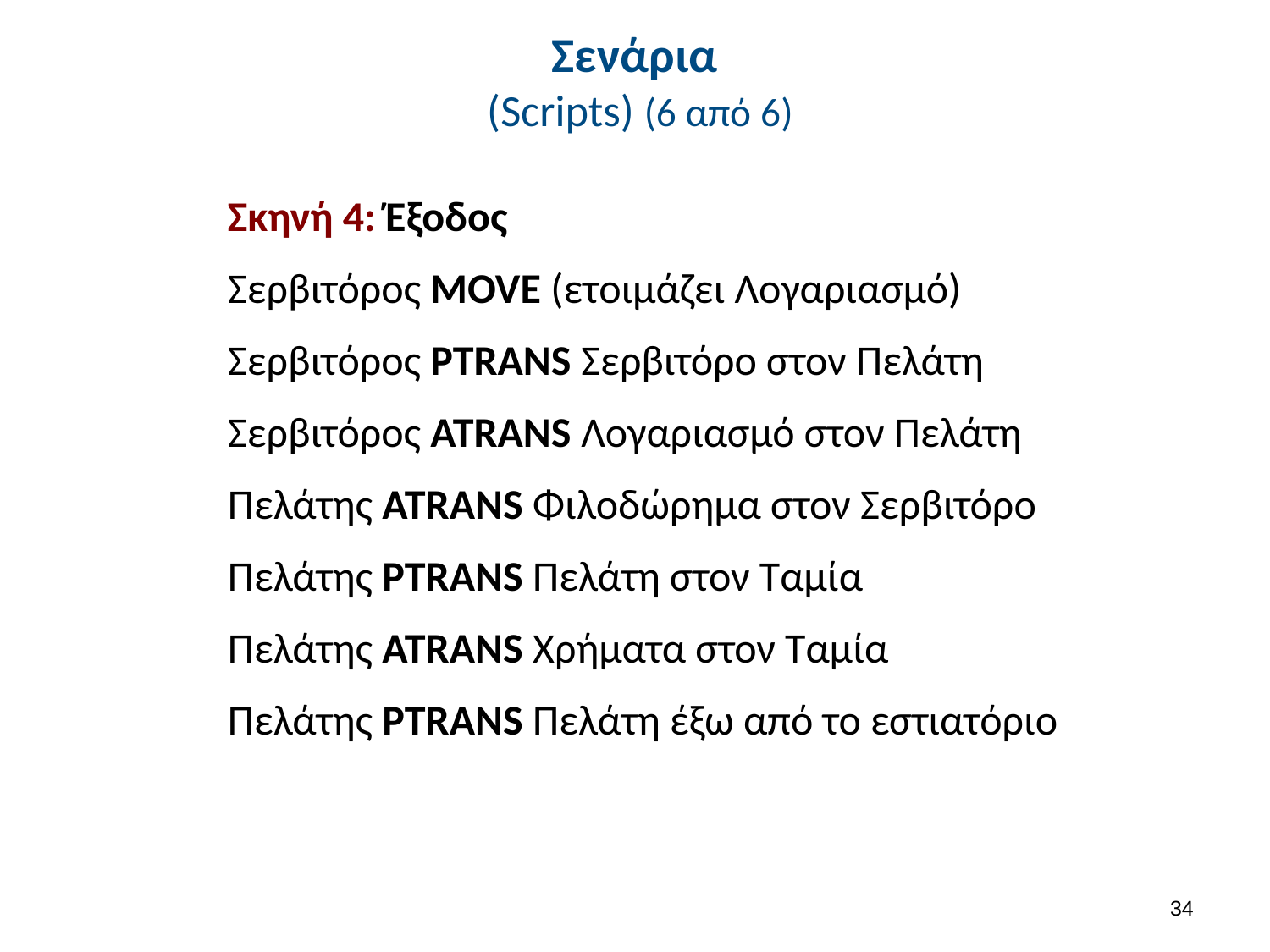

# Σενάρια (Scripts) (6 από 6)
Σκηνή 4: Έξοδος
Σερβιτόρος MOVE (ετοιμάζει Λογαριασμό)
Σερβιτόρος PTRANS Σερβιτόρο στον Πελάτη
Σερβιτόρος ATRANS Λογαριασμό στον Πελάτη
Πελάτης ATRANS Φιλοδώρημα στον Σερβιτόρο
Πελάτης PTRANS Πελάτη στον Ταμία
Πελάτης ATRANS Χρήματα στον Ταμία
Πελάτης PTRANS Πελάτη έξω από το εστιατόριο

34